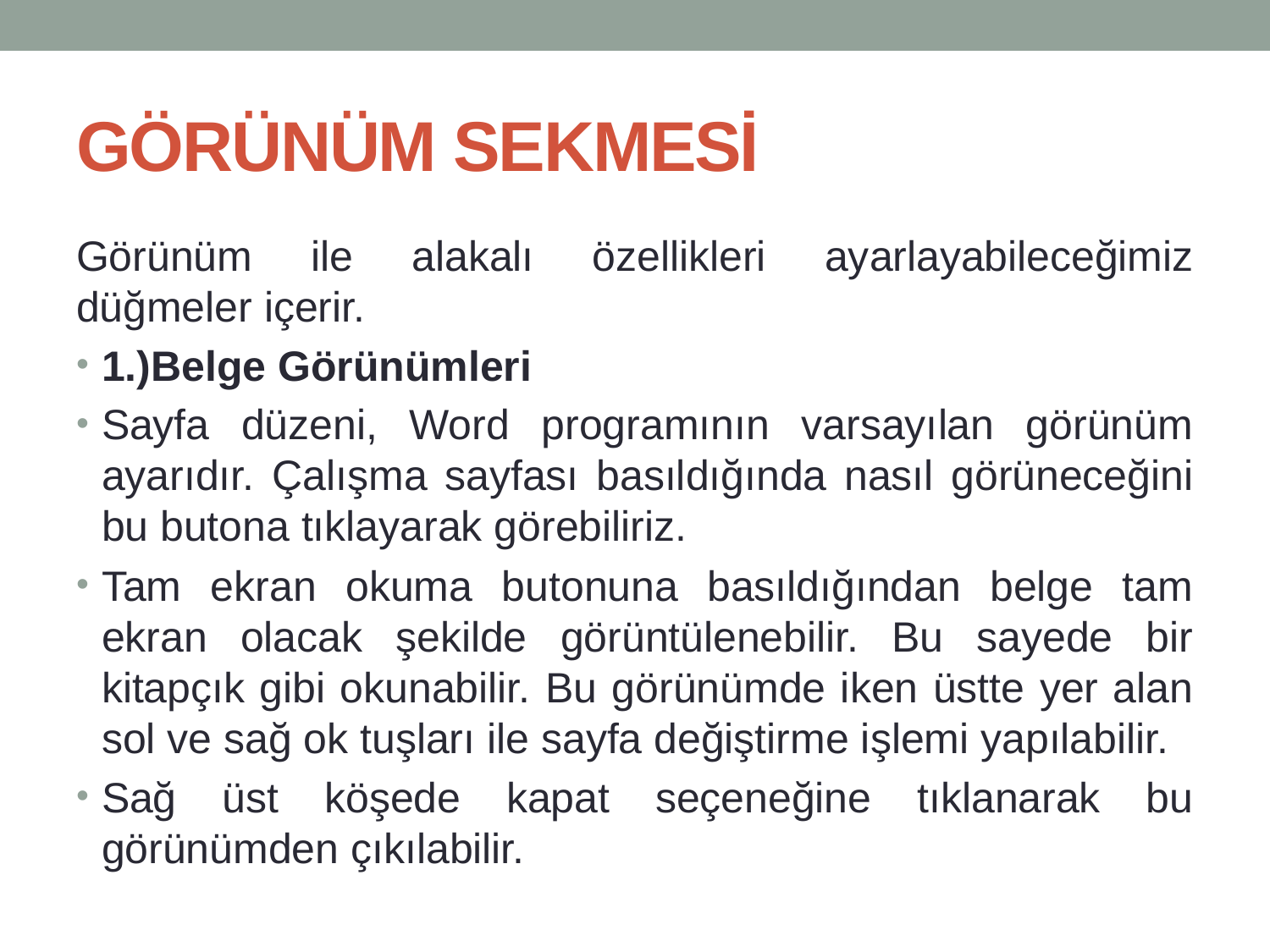

# GÖRÜNÜM SEKMESİ
Görünüm ile alakalı özellikleri ayarlayabileceğimiz düğmeler içerir.
1.)Belge Görünümleri
Sayfa düzeni, Word programının varsayılan görünüm ayarıdır. Çalışma sayfası basıldığında nasıl görüneceğini bu butona tıklayarak görebiliriz.
Tam ekran okuma butonuna basıldığından belge tam ekran olacak şekilde görüntülenebilir. Bu sayede bir kitapçık gibi okunabilir. Bu görünümde iken üstte yer alan sol ve sağ ok tuşları ile sayfa değiştirme işlemi yapılabilir.
Sağ üst köşede kapat seçeneğine tıklanarak bu görünümden çıkılabilir.